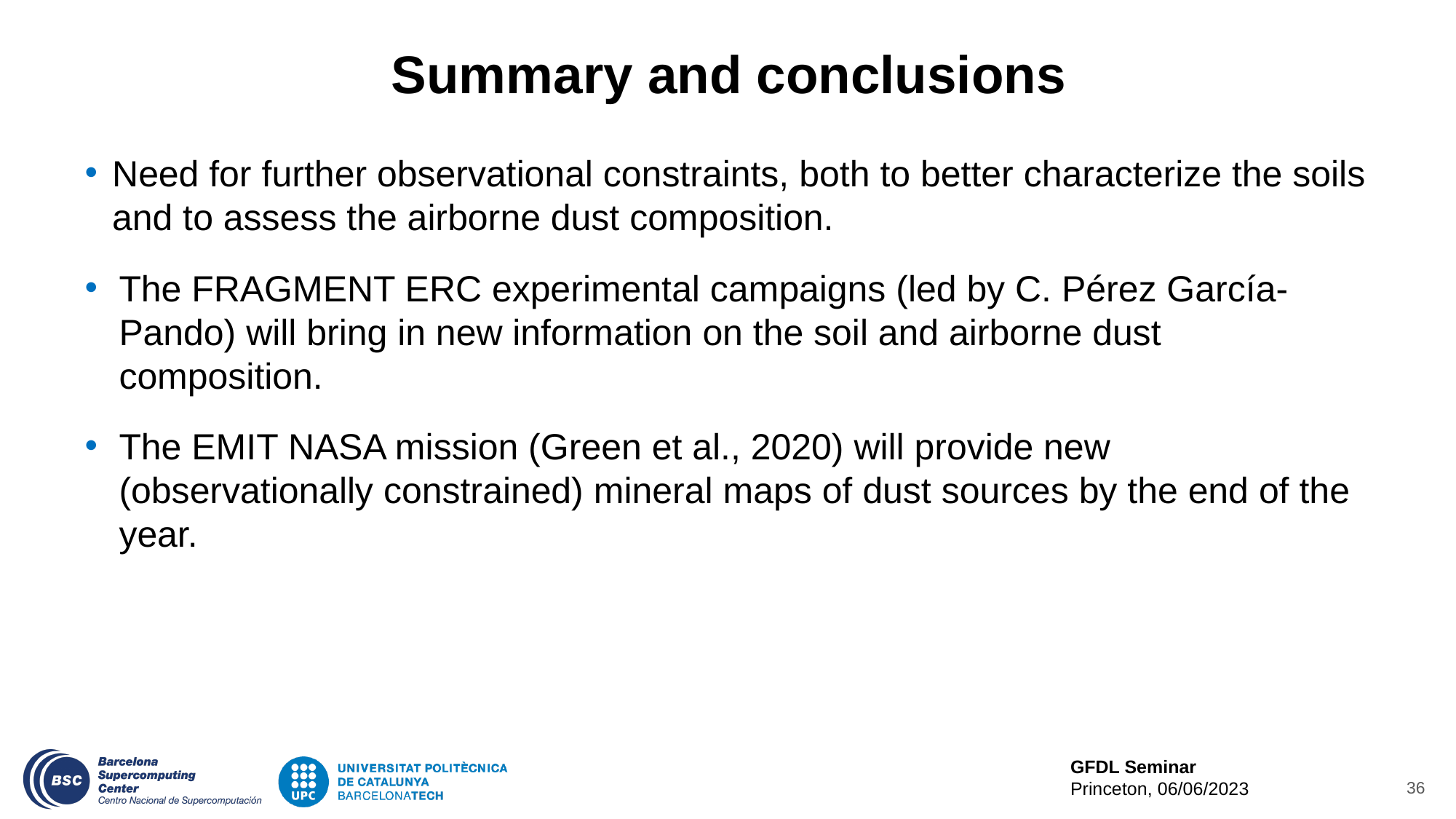

# Summary and conclusions
Need for further observational constraints, both to better characterize the soils and to assess the airborne dust composition.
The FRAGMENT ERC experimental campaigns (led by C. Pérez García-Pando) will bring in new information on the soil and airborne dust composition.
The EMIT NASA mission (Green et al., 2020) will provide new (observationally constrained) mineral maps of dust sources by the end of the year.